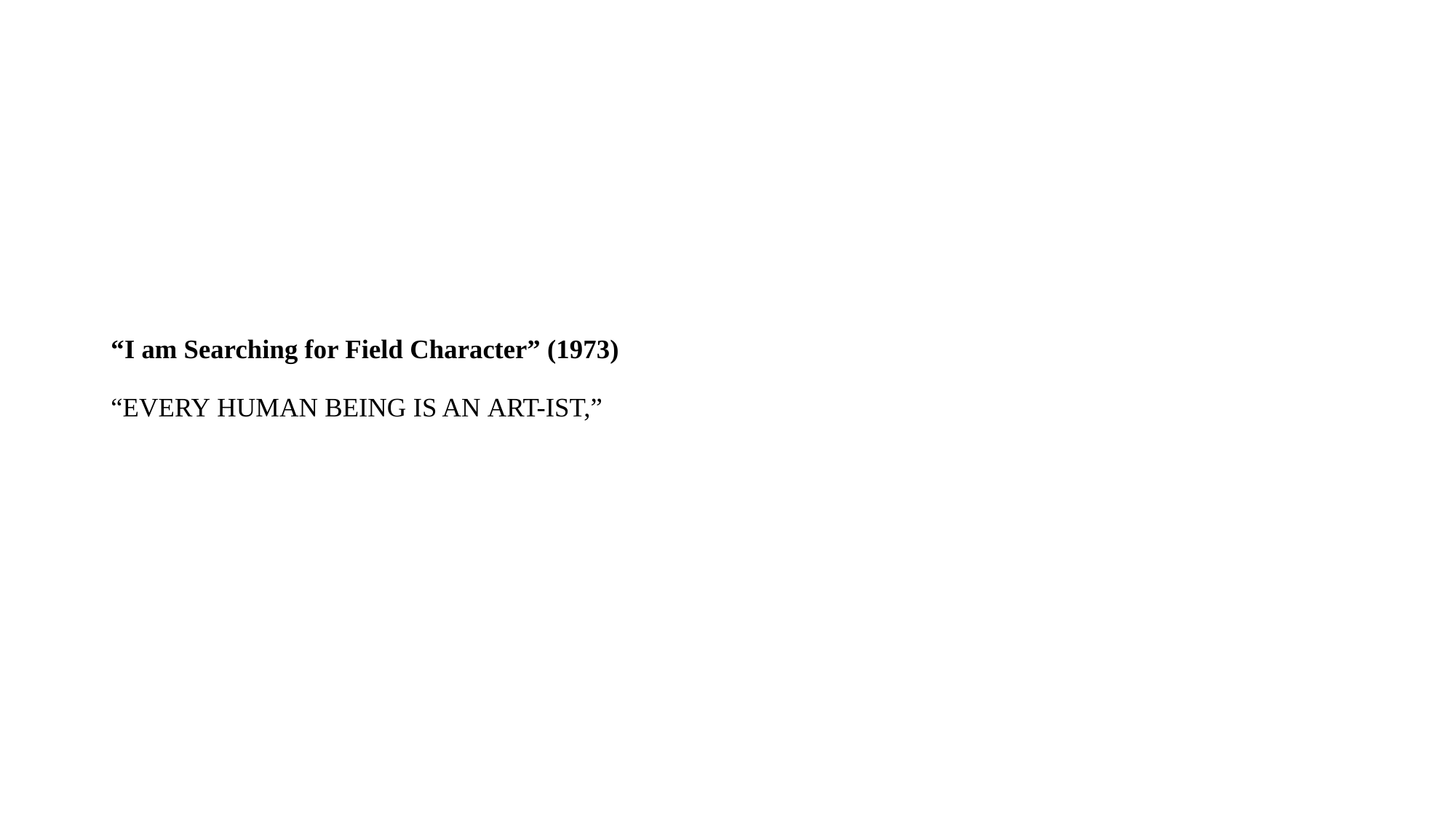

# “I am Searching for Field Character” (1973) “EVERY HUMAN BEING IS AN ART-IST,”